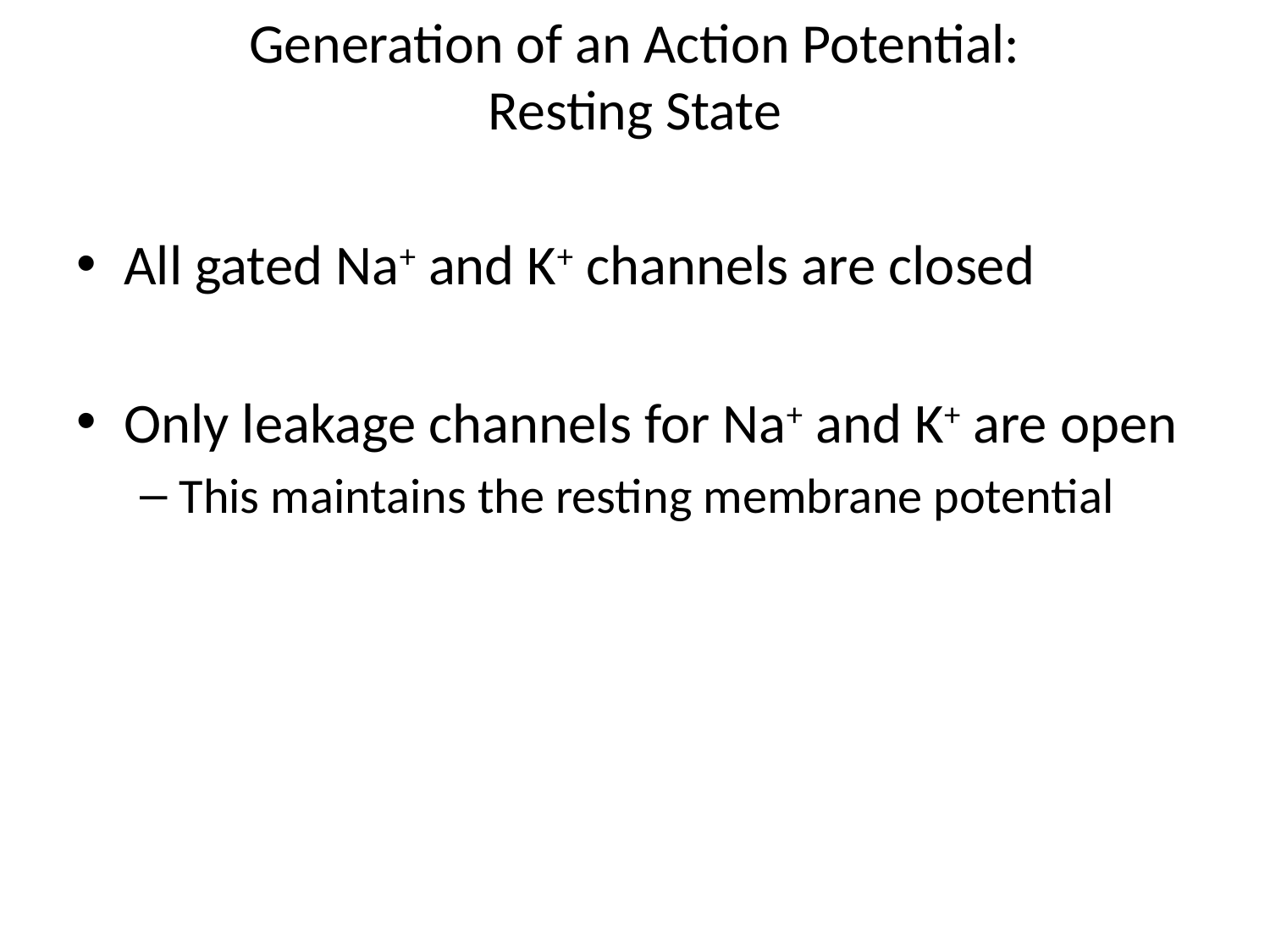

# Generation of an Action Potential: Resting State
All gated Na+ and K+ channels are closed

Only leakage channels for Na+ and K+ are open
This maintains the resting membrane potential